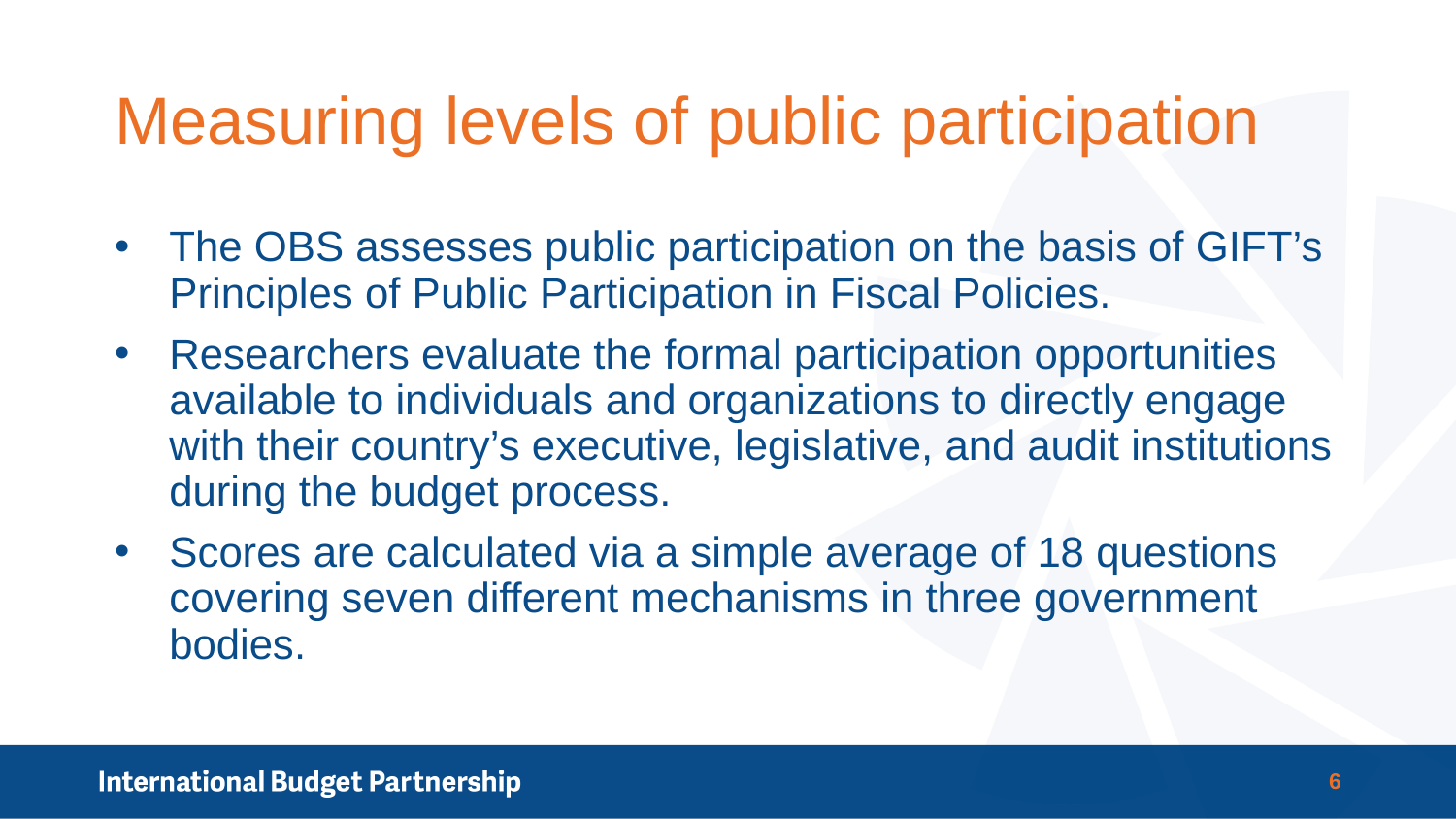

# Measuring levels of public participation
The OBS assesses public participation on the basis of GIFT’s Principles of Public Participation in Fiscal Policies.
Researchers evaluate the formal participation opportunities available to individuals and organizations to directly engage with their country’s executive, legislative, and audit institutions during the budget process.
Scores are calculated via a simple average of 18 questions covering seven different mechanisms in three government bodies.

6